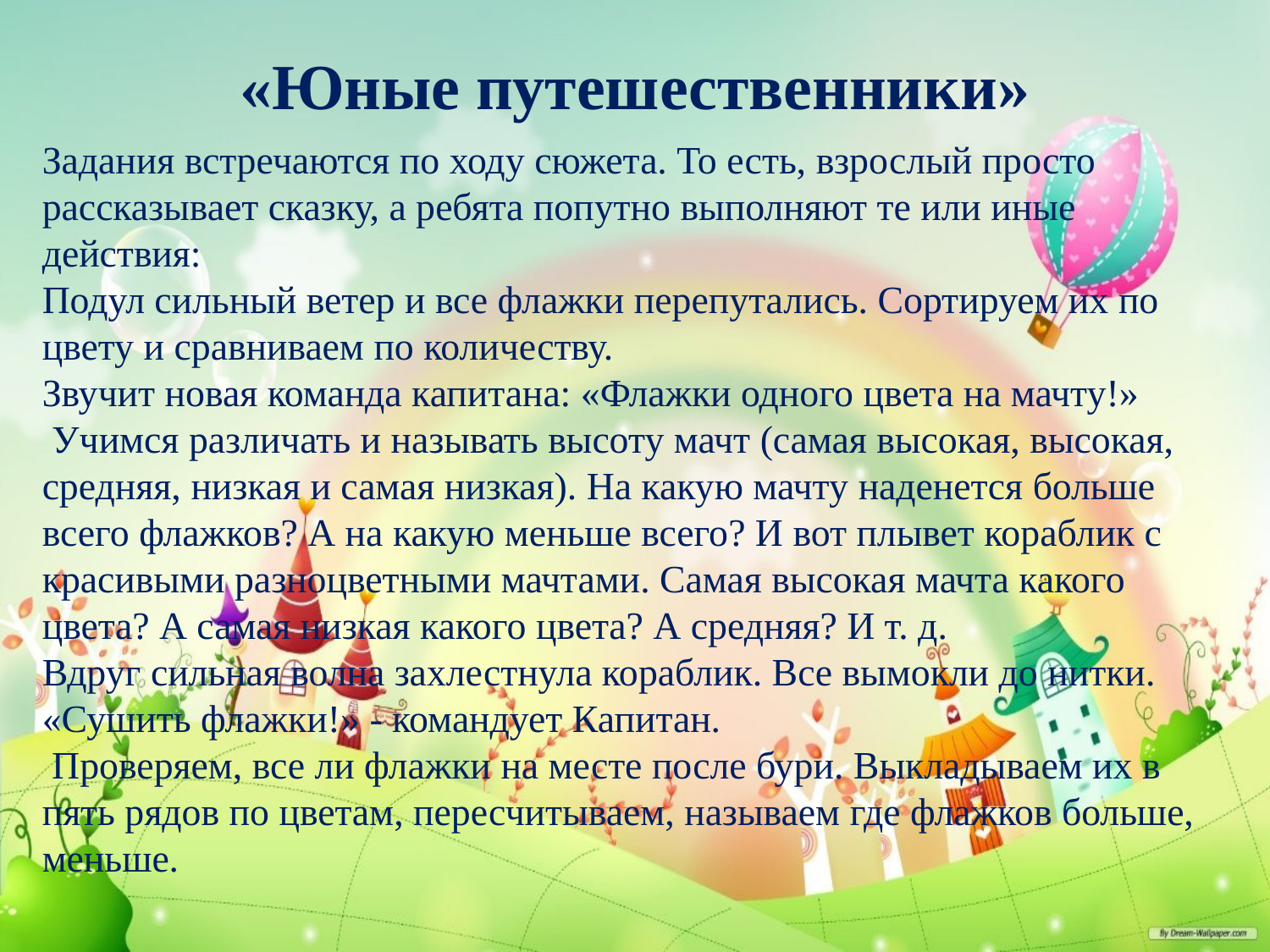

# «Юные путешественники»
Задания встречаются по ходу сюжета. То есть, взрослый просто рассказывает сказку, а ребята попутно выполняют те или иные действия:
Подул сильный ветер и все флажки перепутались. Сортируем их по цвету и сравниваем по количеству.
Звучит новая команда капитана: «Флажки одного цвета на мачту!»
 Учимся различать и называть высоту мачт (самая высокая, высокая, средняя, низкая и самая низкая). На какую мачту наденется больше всего флажков? А на какую меньше всего? И вот плывет кораблик с красивыми разноцветными мачтами. Самая высокая мачта какого цвета? А самая низкая какого цвета? А средняя? И т. д.
Вдруг сильная волна захлестнула кораблик. Все вымокли до нитки. «Сушить флажки!» - командует Капитан.
 Проверяем, все ли флажки на месте после бури. Выкладываем их в пять рядов по цветам, пересчитываем, называем где флажков больше, меньше.